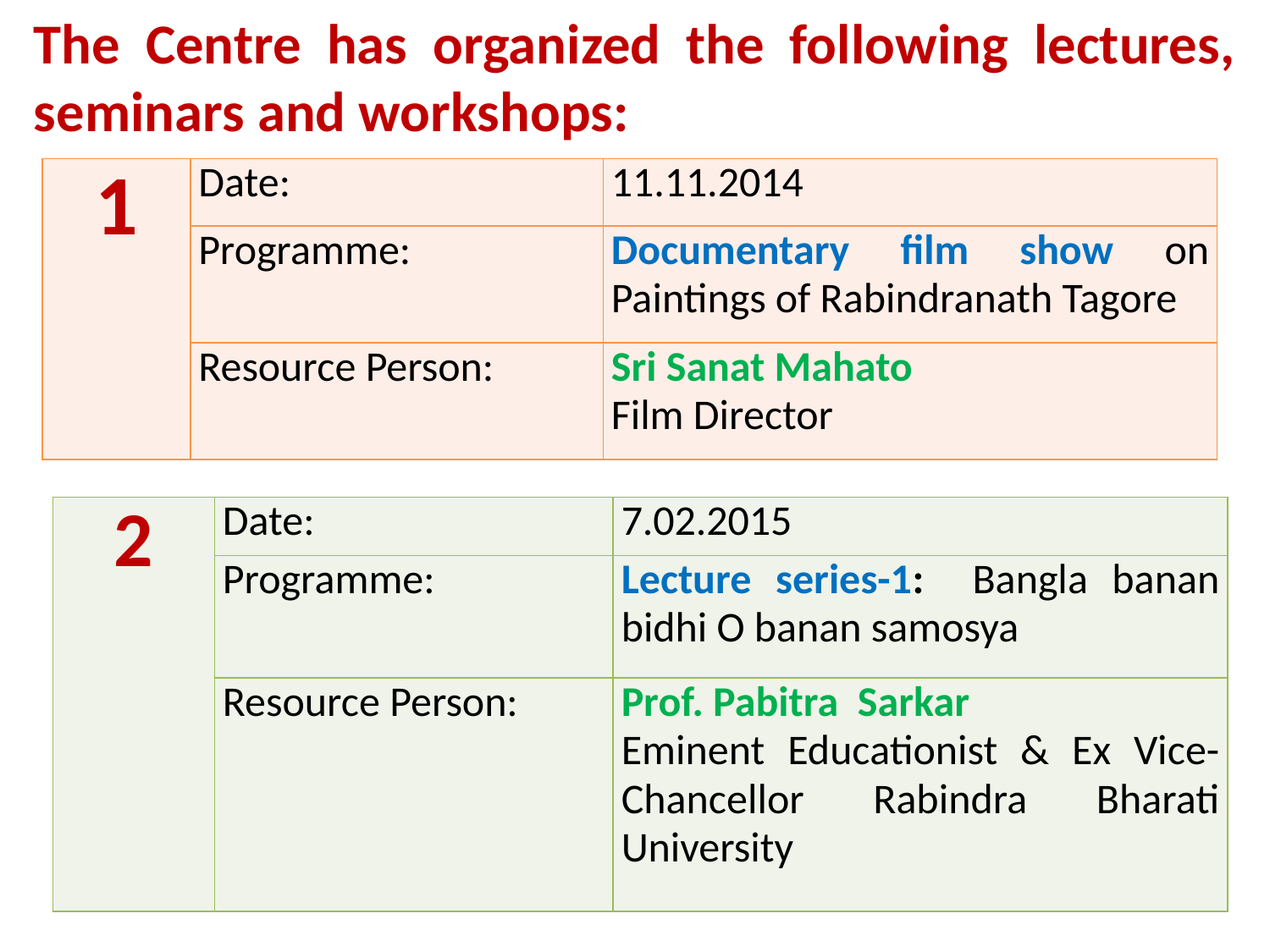

The Centre has organized the following lectures, seminars and workshops:
| 1 | Date: | 11.11.2014 |
| --- | --- | --- |
|  | Programme: | Documentary film show on Paintings of Rabindranath Tagore |
|  | Resource Person: | Sri Sanat Mahato Film Director |
| 2 | Date: | 7.02.2015 |
| --- | --- | --- |
|  | Programme: | Lecture series-1: Bangla banan bidhi O banan samosya |
|  | Resource Person: | Prof. Pabitra Sarkar Eminent Educationist & Ex Vice-Chancellor Rabindra Bharati University |